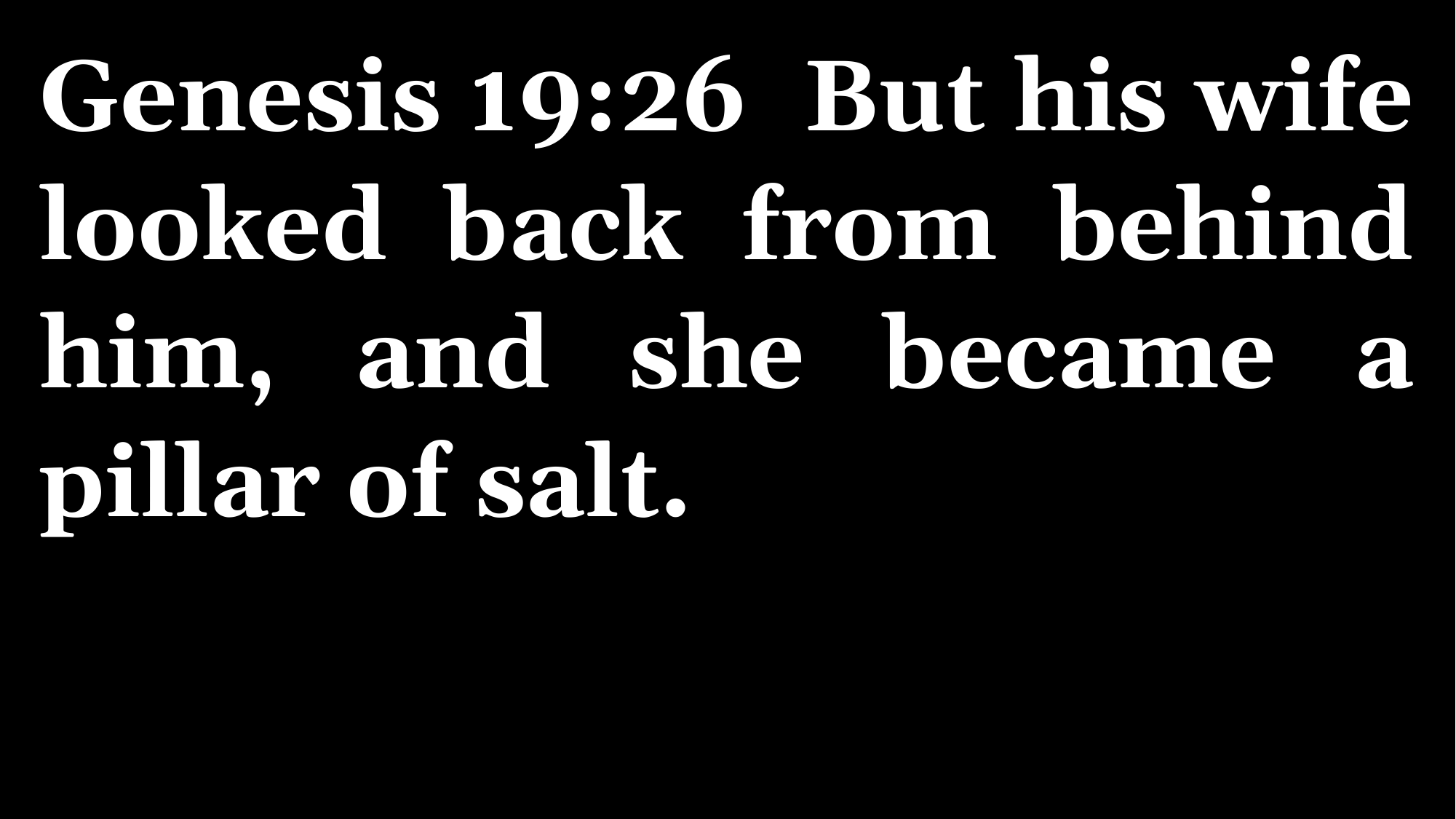

Genesis 19:26  But his wife looked back from behind him, and she became a pillar of salt.